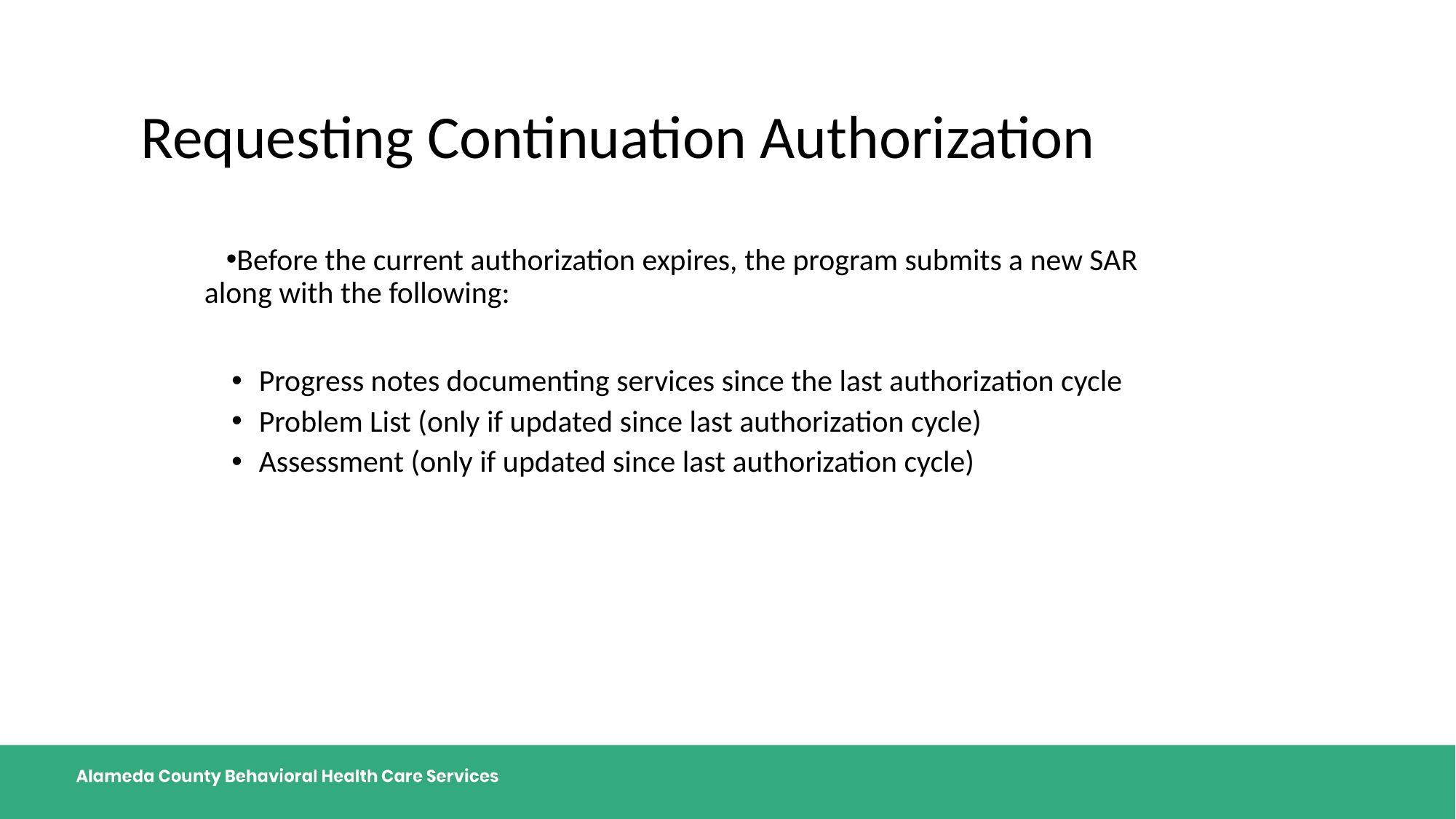

Requesting Continuation Authorization
Before the current authorization expires, the program submits a new SAR along with the following:

Progress notes documenting services since the last authorization cycle
Problem List (only if updated since last authorization cycle)
Assessment (only if updated since last authorization cycle)